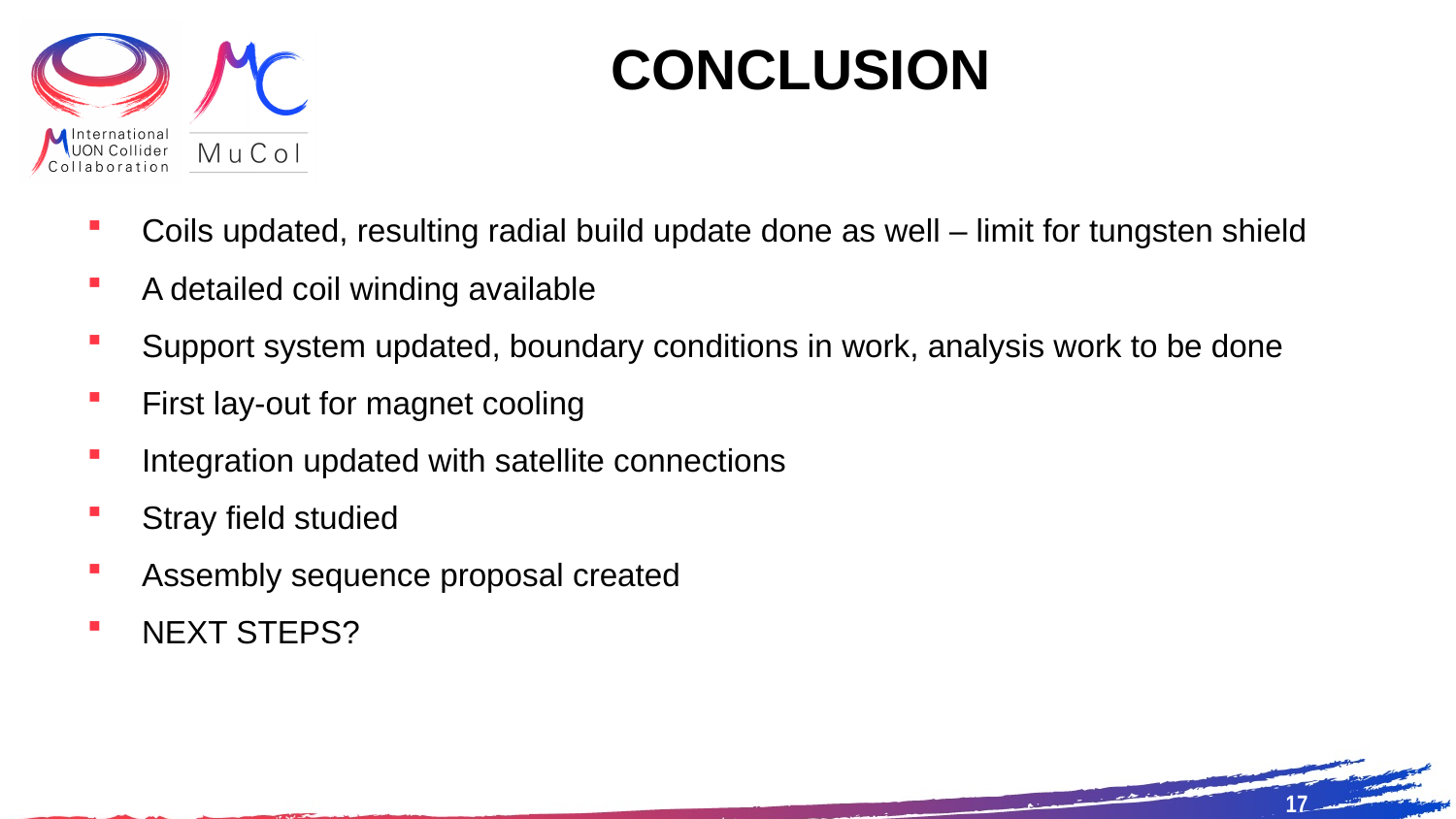

# CONCLUSION
Coils updated, resulting radial build update done as well – limit for tungsten shield
A detailed coil winding available
Support system updated, boundary conditions in work, analysis work to be done
First lay-out for magnet cooling
Integration updated with satellite connections
Stray field studied
Assembly sequence proposal created
NEXT STEPS?
17